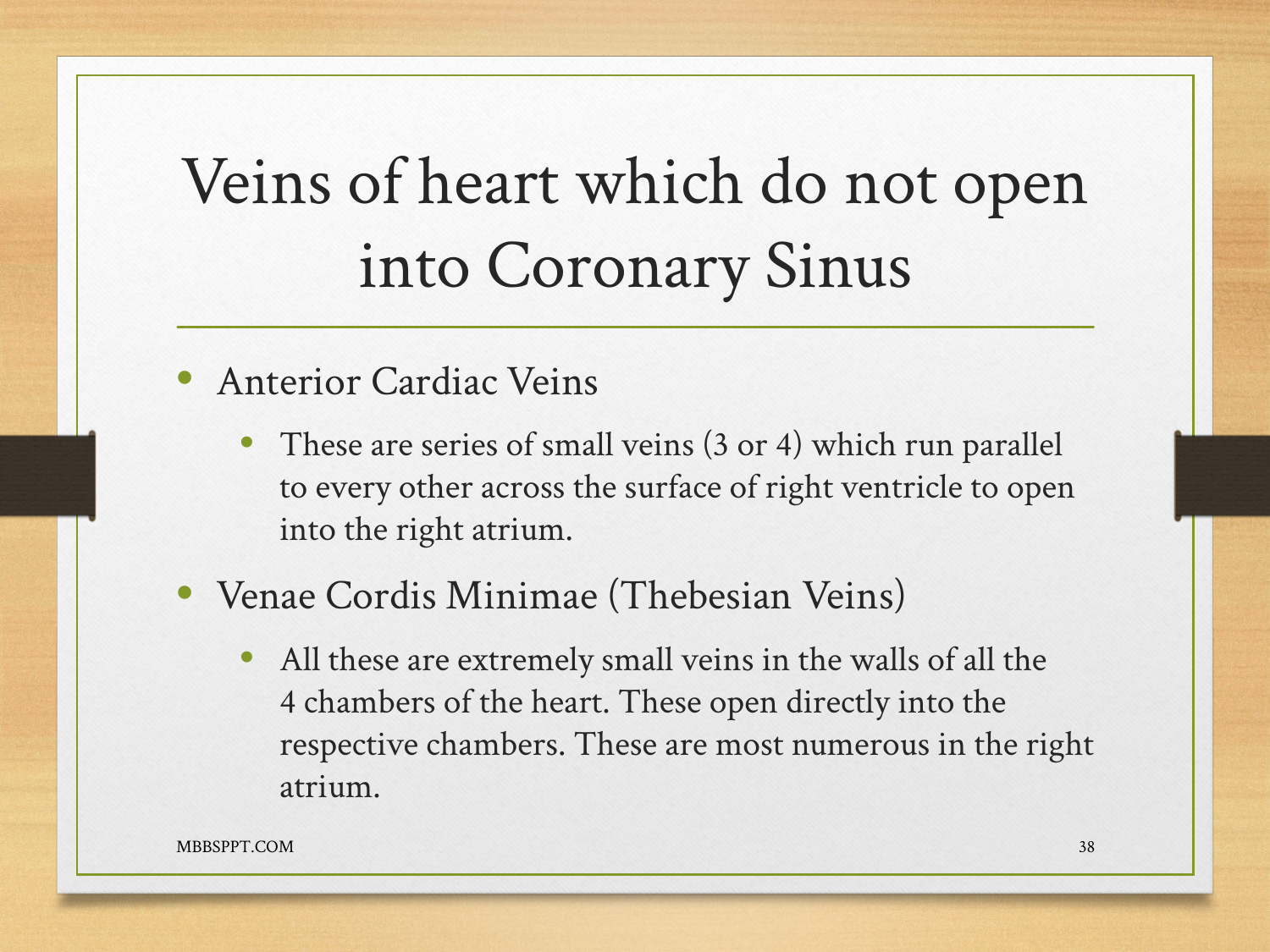

# Veins of heart which do not open into Coronary Sinus
Anterior Cardiac Veins
These are series of small veins (3 or 4) which run parallel to every other across the surface of right ventricle to open into the right atrium.
Venae Cordis Minimae (Thebesian Veins)
All these are extremely small veins in the walls of all the 4 chambers of the heart. These open directly into the respective chambers. These are most numerous in the right atrium.

MBBSPPT.COM
38